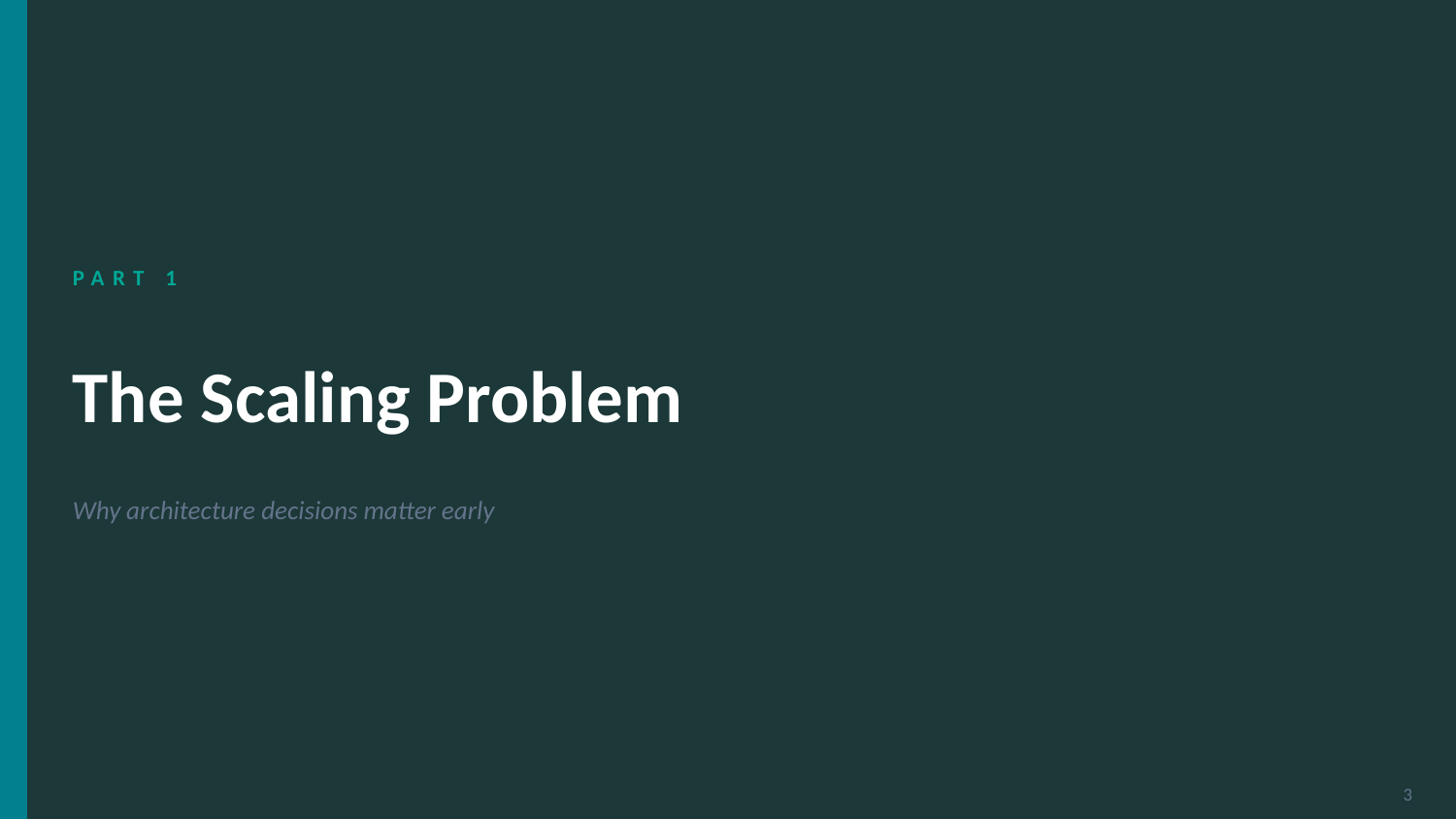

PART 1
The Scaling Problem
Why architecture decisions matter early
3